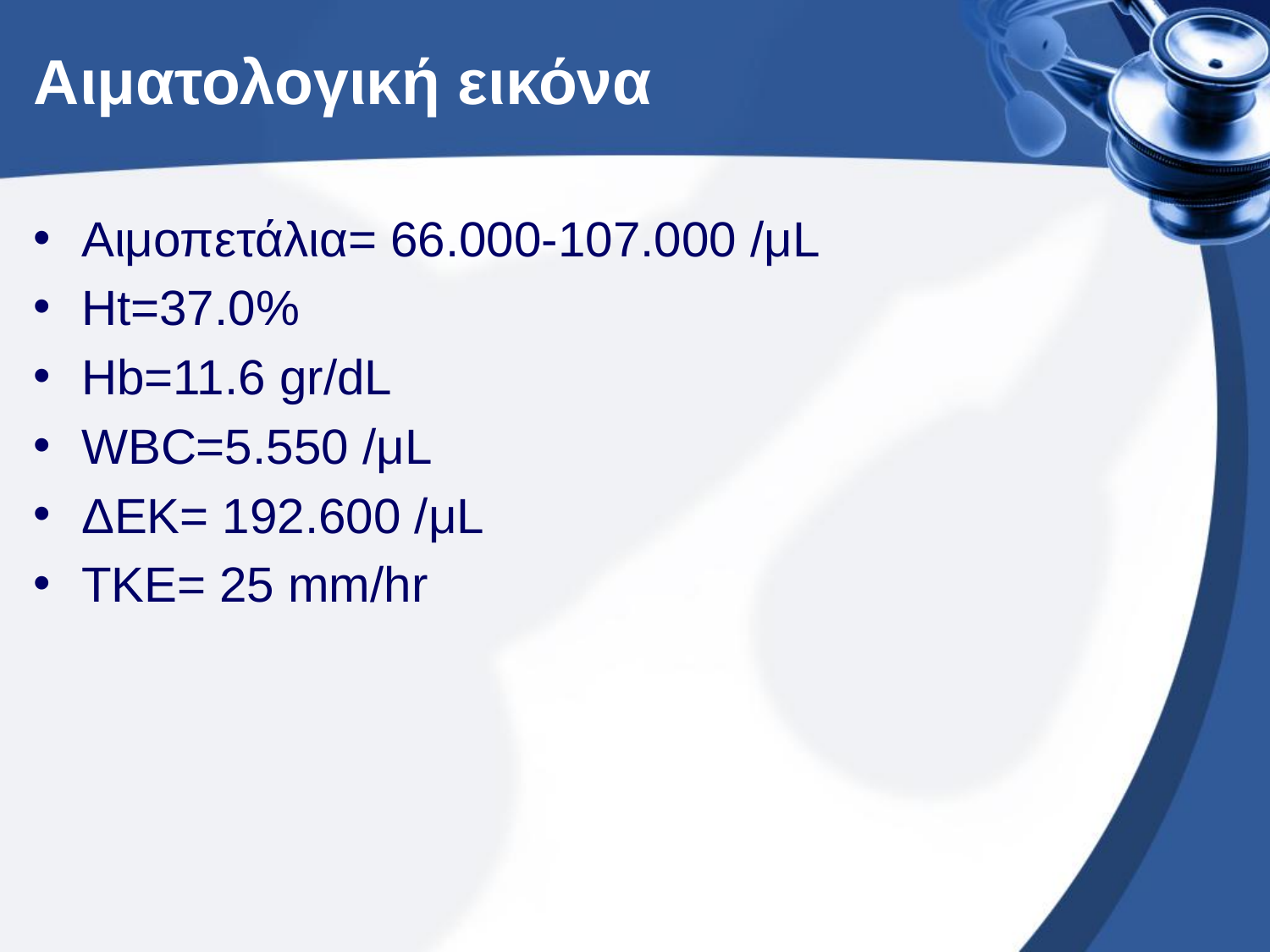

# Αιματολογική εικόνα
Αιμοπετάλια= 66.000-107.000 /μL
Ht=37.0%
Hb=11.6 gr/dL
WBC=5.550 /μL
ΔΕΚ= 192.600 /μL
ΤΚΕ= 25 mm/hr